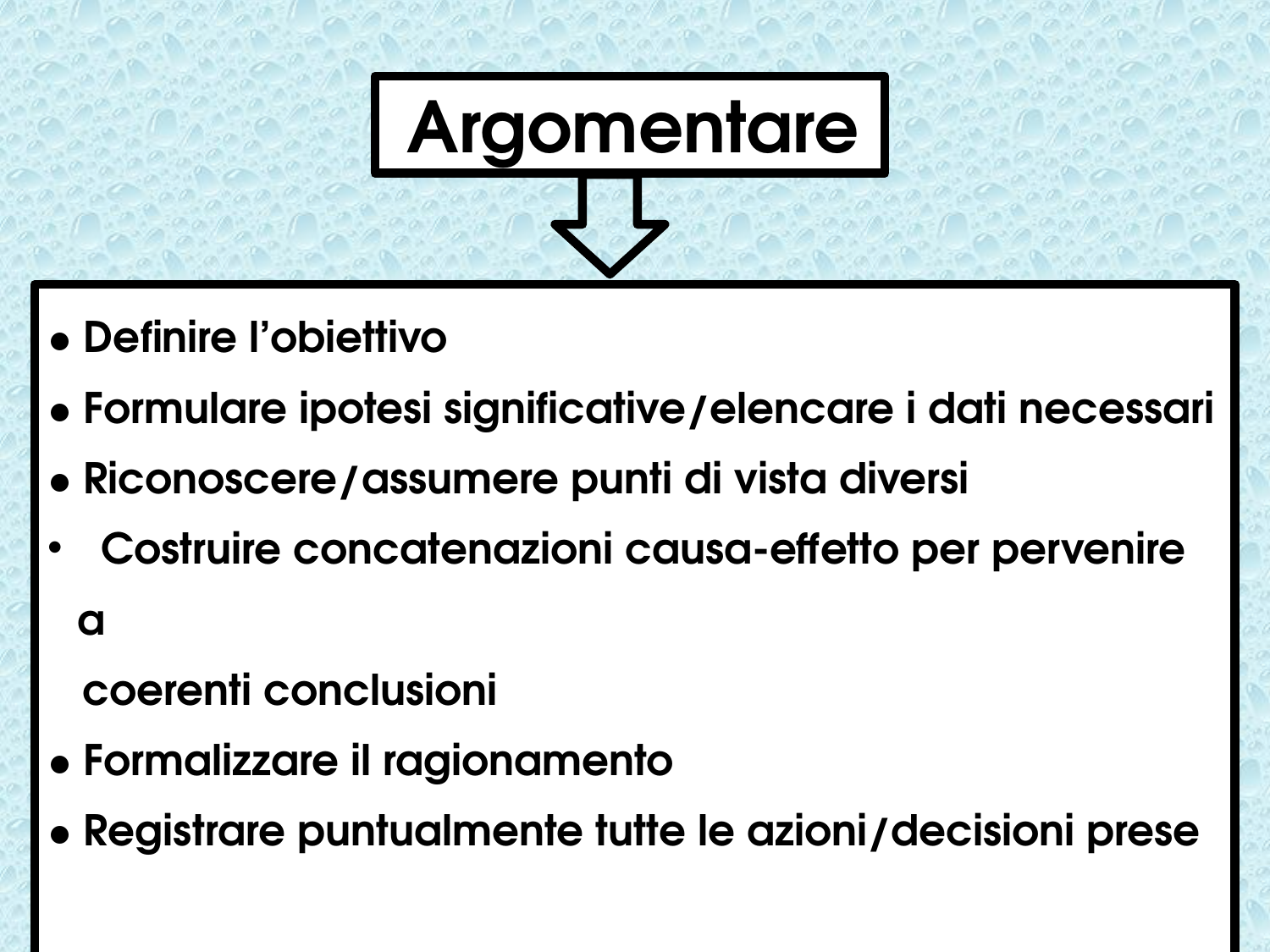

Argomentare

• Definire l’obiettivo
• Formulare ipotesi significative/elencare i dati necessari
• Riconoscere/assumere punti di vista diversi
  Costruire concatenazioni causa-effetto per pervenire a
   coerenti conclusioni
• Formalizzare il ragionamento
• Registrare puntualmente tutte le azioni/decisioni prese
   nel corso dello sviluppo di un progetto